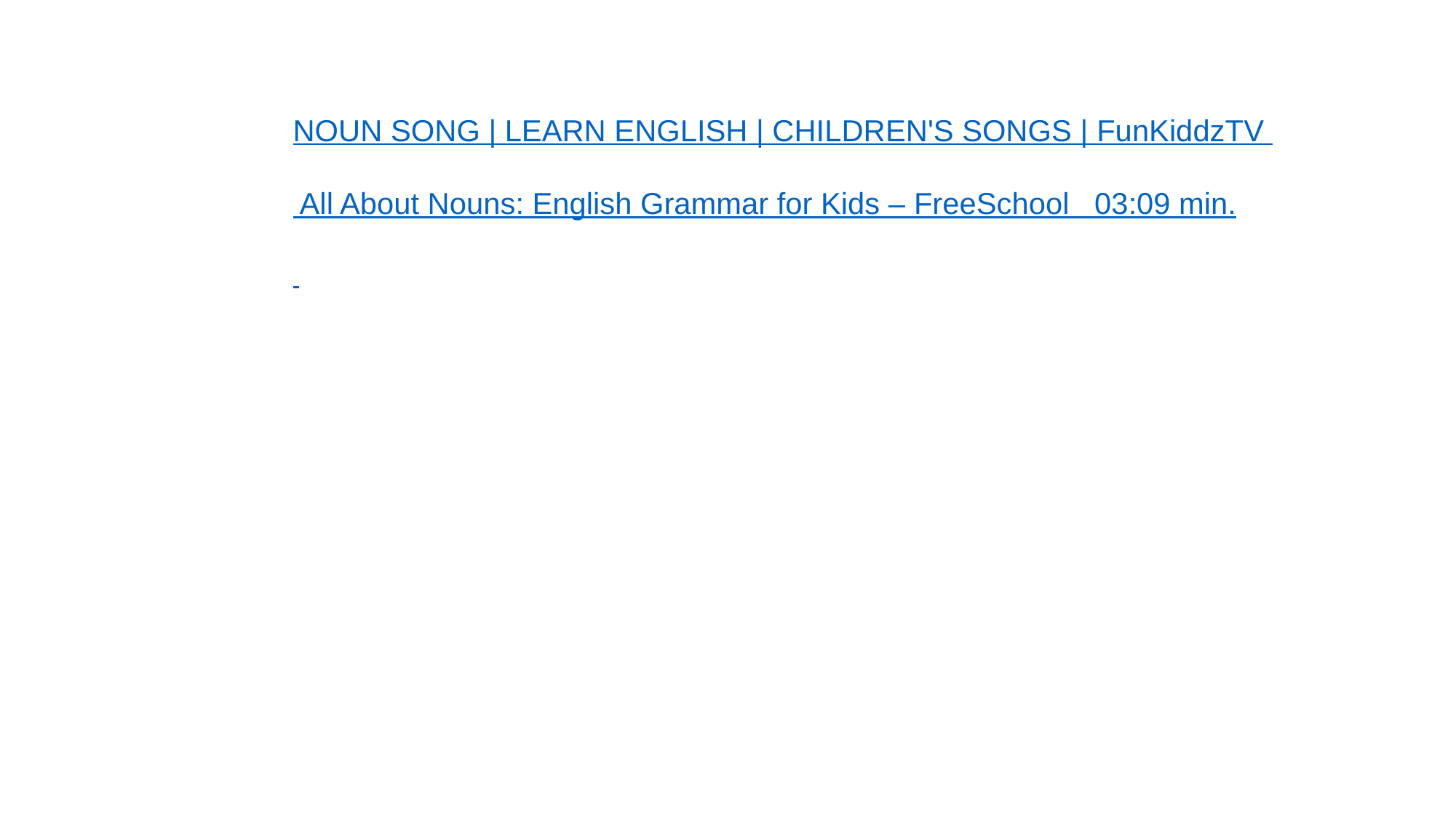

NOUN SONG | LEARN ENGLISH | CHILDREN'S SONGS | FunKiddzTV

 All About Nouns: English Grammar for Kids – FreeSchool   03:09 min.